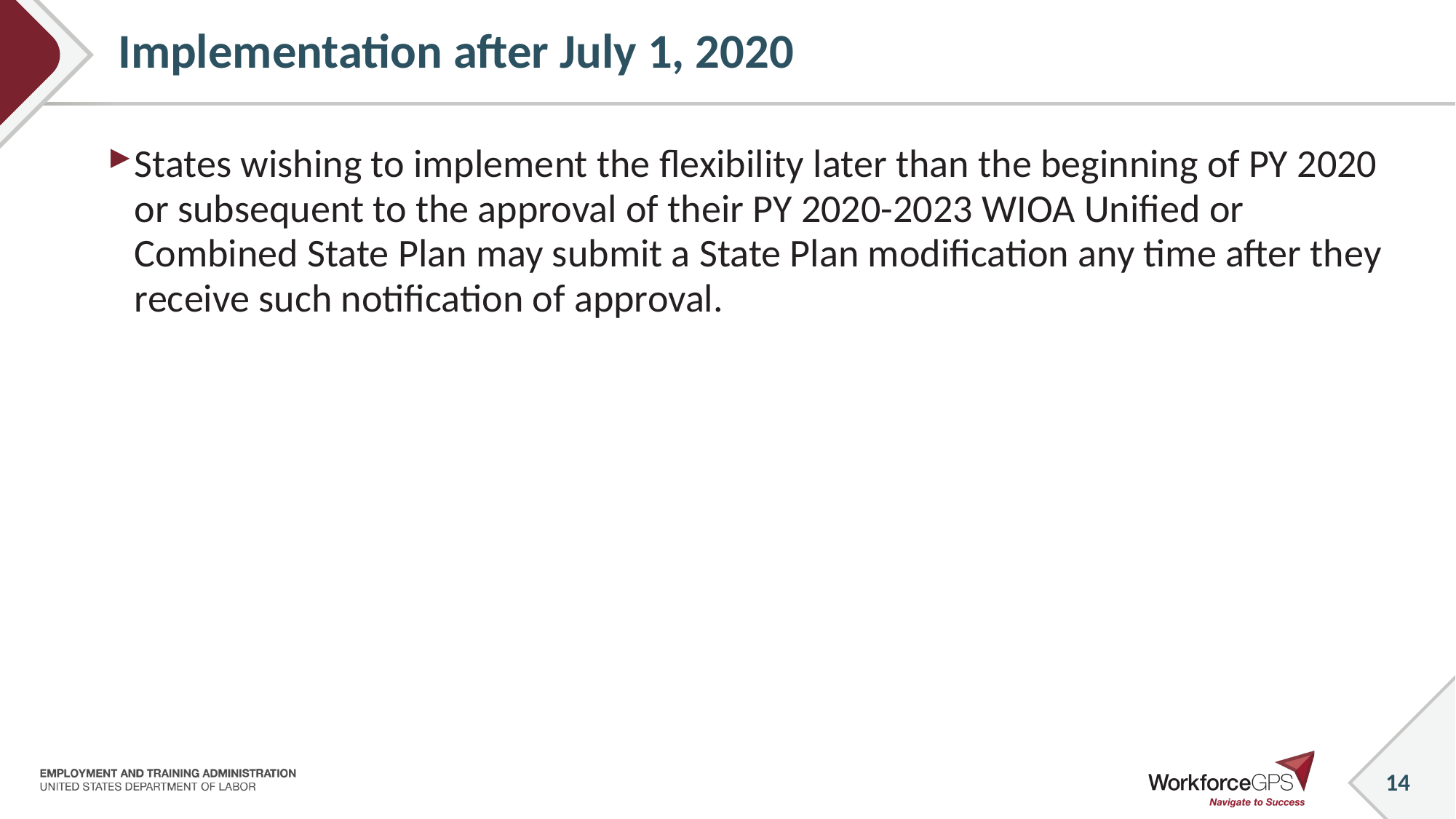

# Implementation after July 1, 2020
States wishing to implement the flexibility later than the beginning of PY 2020 or subsequent to the approval of their PY 2020-2023 WIOA Unified or Combined State Plan may submit a State Plan modification any time after they receive such notification of approval.

14